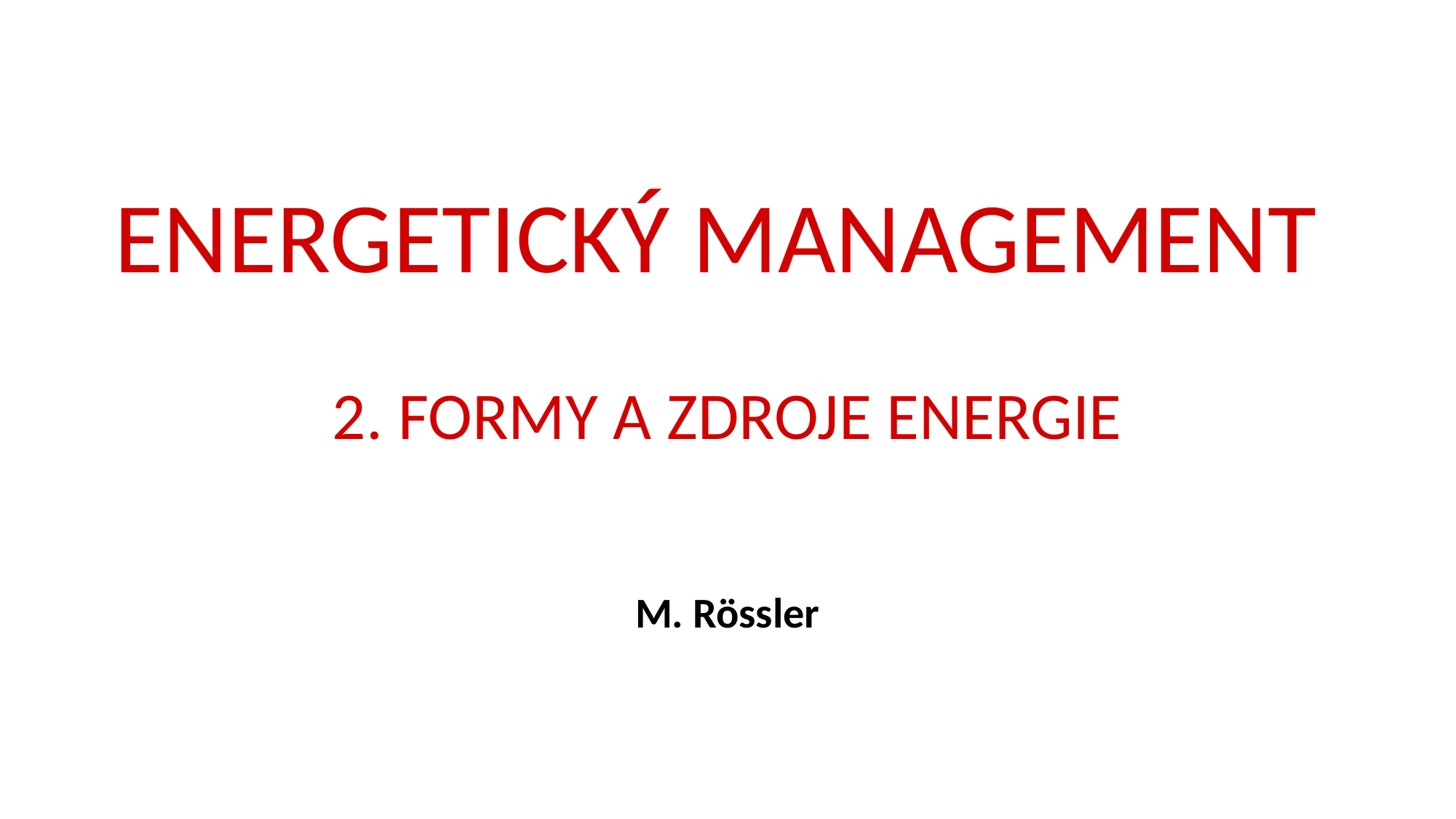

# ENERGETICKÝ MANAGEMENT  2. FORMY A ZDROJE ENERGIE

M. Rössler